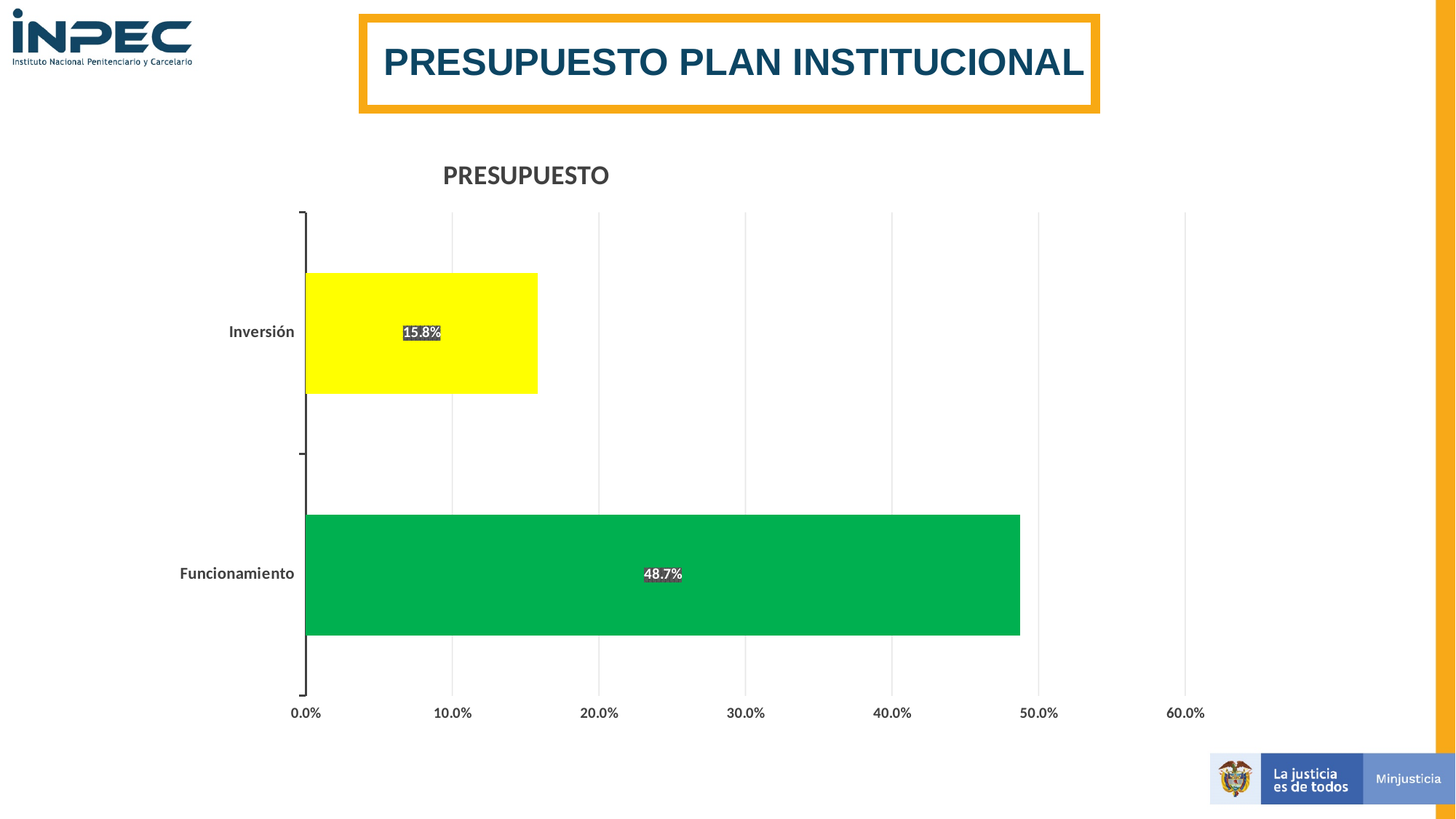

PRESUPUESTO PLAN INSTITUCIONAL

### Chart: PRESUPUESTO

| Category |  |
|---|---|
| Funcionamiento | 0.48722120956696635 |
| Inversión | 0.15832276975307716 |